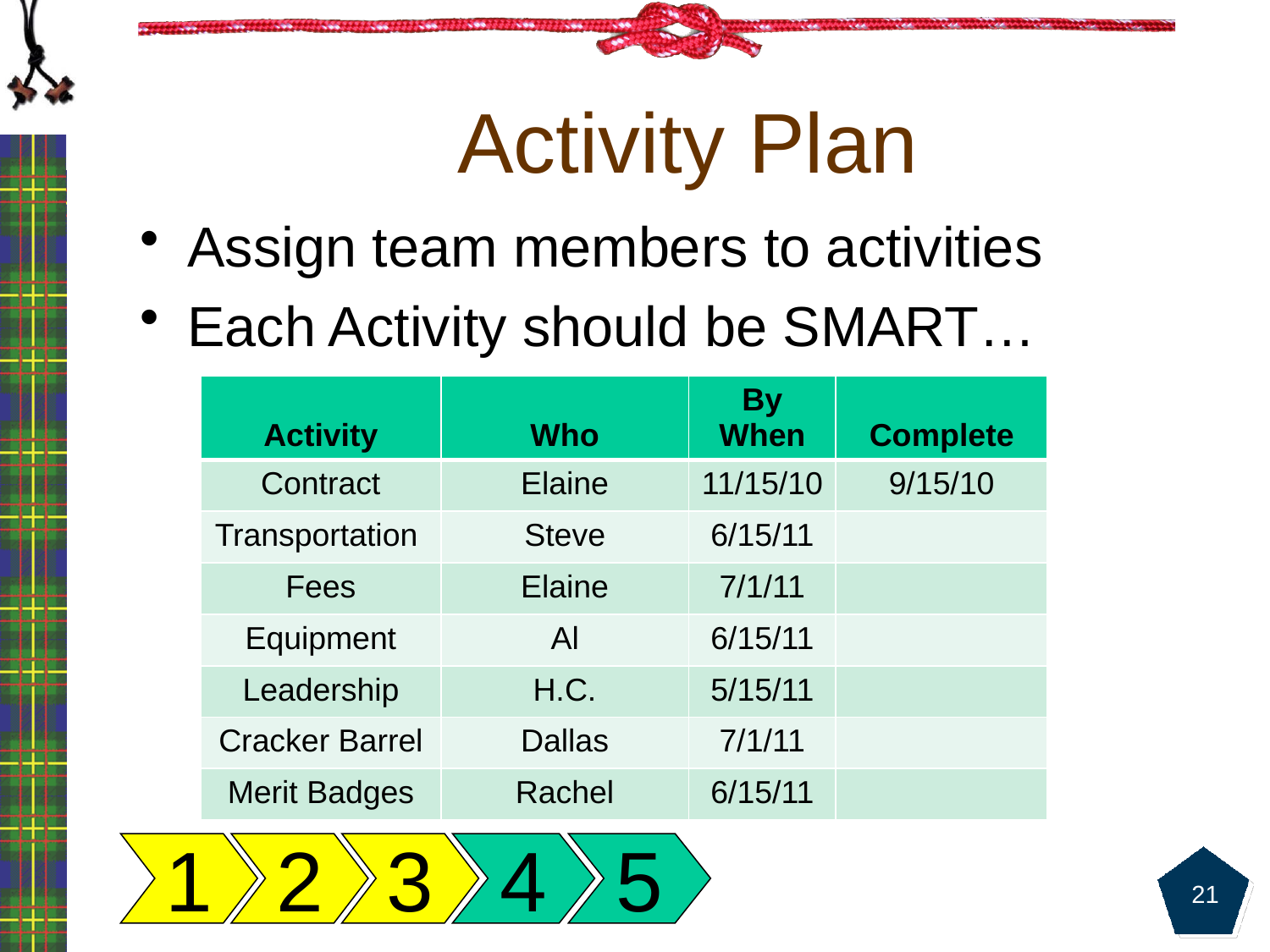

# Activity Plan
Assign team members to activities
Each Activity should be SMART…

| Activity | Who | By When | Complete |
| --- | --- | --- | --- |
| Contract | Elaine | 11/15/10 | 9/15/10 |
| Transportation | Steve | 6/15/11 |  |
| Fees | Elaine | 7/1/11 |  |
| Equipment | Al | 6/15/11 |  |
| Leadership | H.C. | 5/15/11 |  |
| Cracker Barrel | Dallas | 7/1/11 |  |
| Merit Badges | Rachel | 6/15/11 |  |
1
2
3
4
5
21